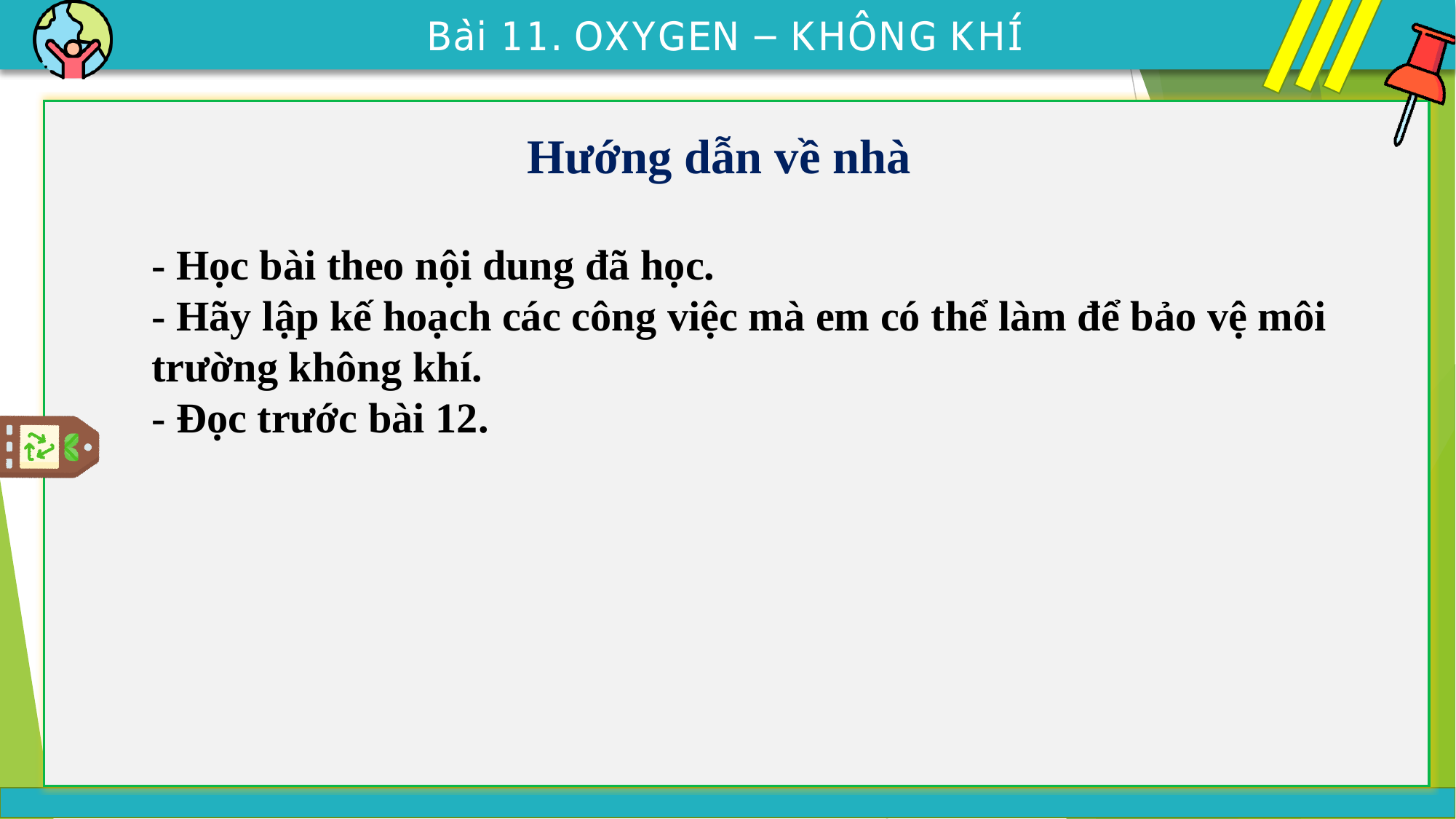

Hướng dẫn về nhà

- Học bài theo nội dung đã học.
- Hãy lập kế hoạch các công việc mà em có thể làm để bảo vệ môi trường không khí.
- Đọc trước bài 12.